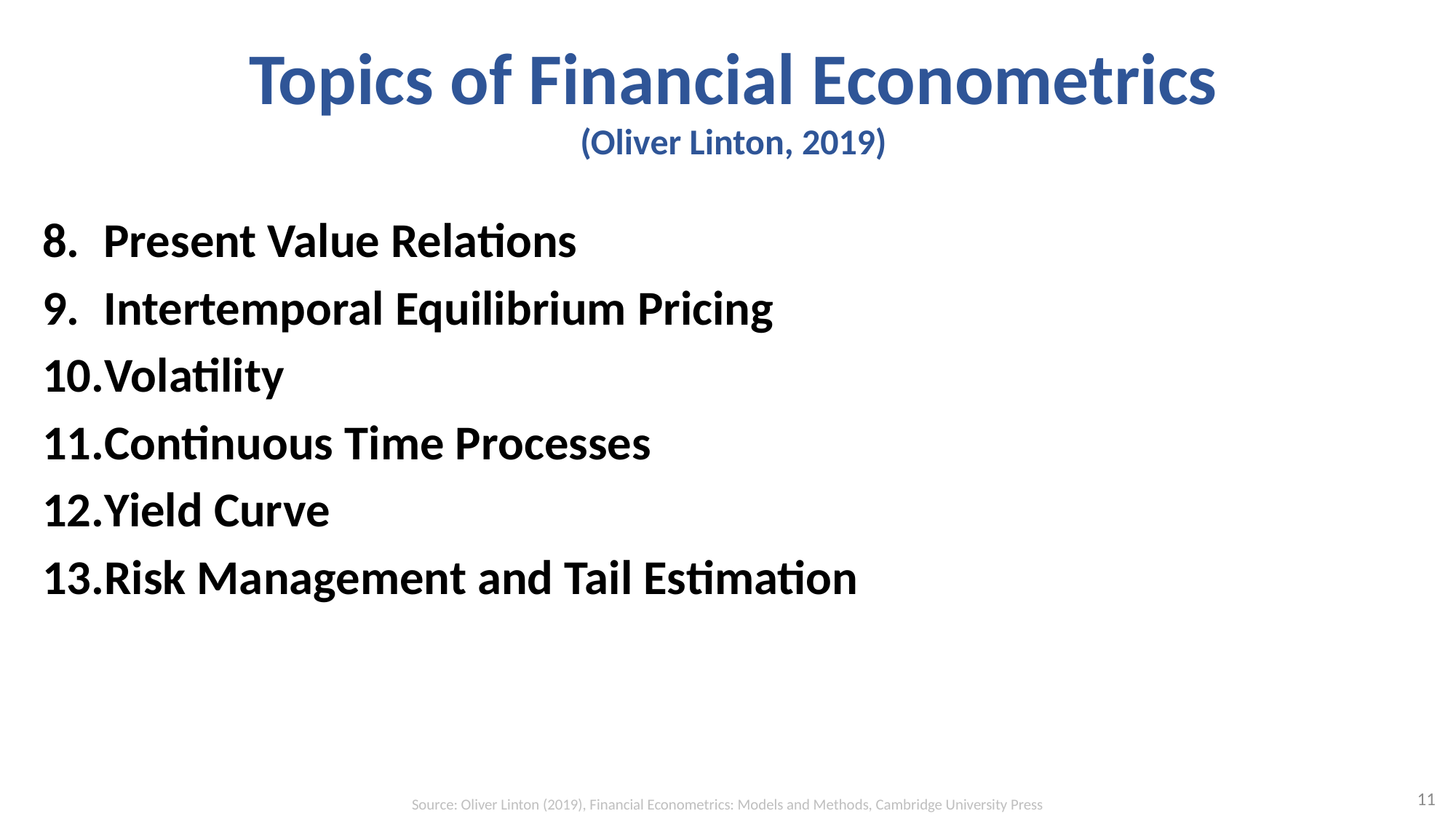

# Topics of Financial Econometrics (Oliver Linton, 2019)
Present Value Relations
Intertemporal Equilibrium Pricing
Volatility
Continuous Time Processes
Yield Curve
Risk Management and Tail Estimation
11
Source: Oliver Linton (2019), Financial Econometrics: Models and Methods, Cambridge University Press